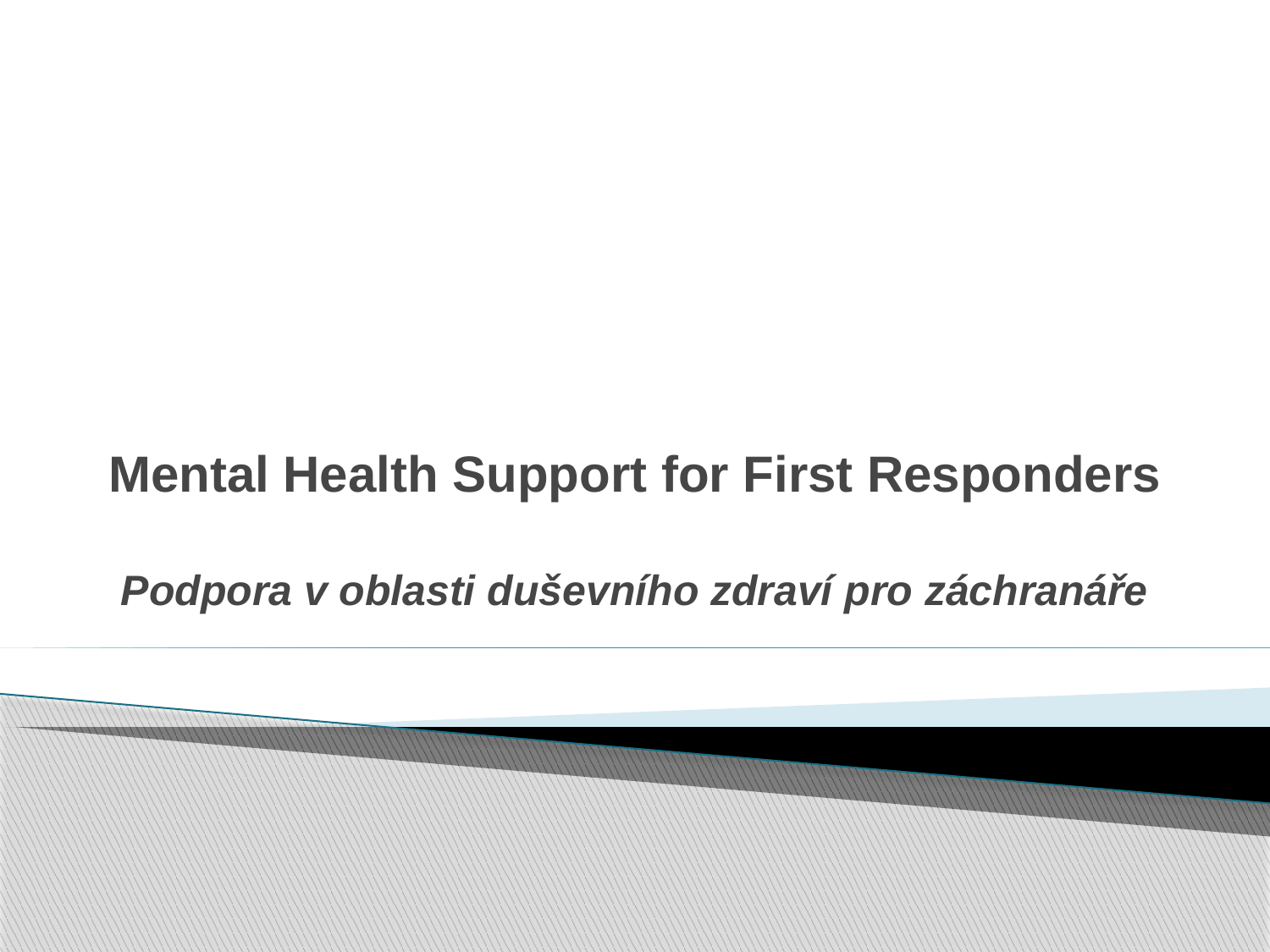

# Mental Health Support for First Responders Podpora v oblasti duševního zdraví pro záchranáře